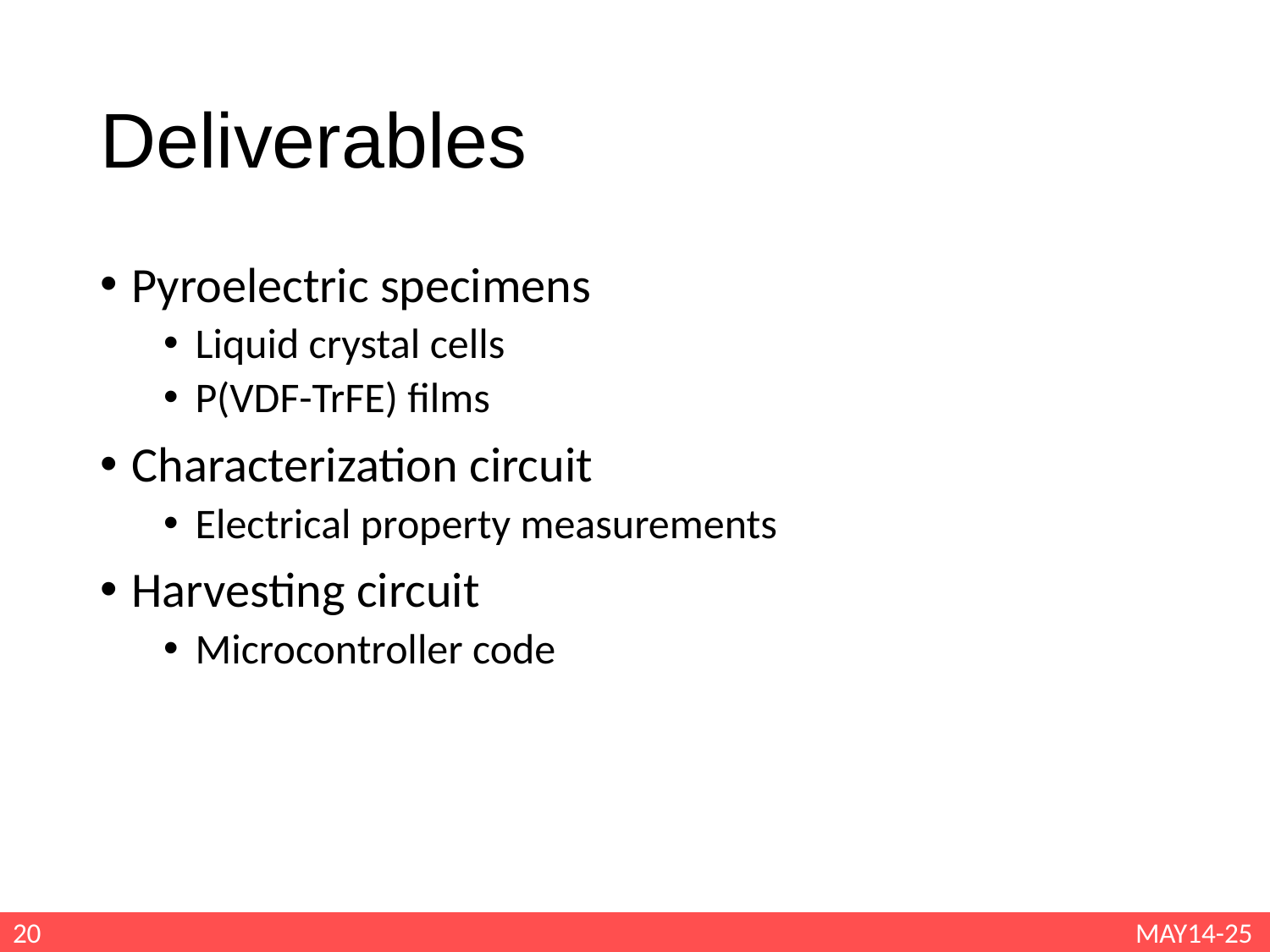

# Deliverables
Pyroelectric specimens
Liquid crystal cells
P(VDF-TrFE) films
Characterization circuit
Electrical property measurements
Harvesting circuit
Microcontroller code
20
MAY14-25